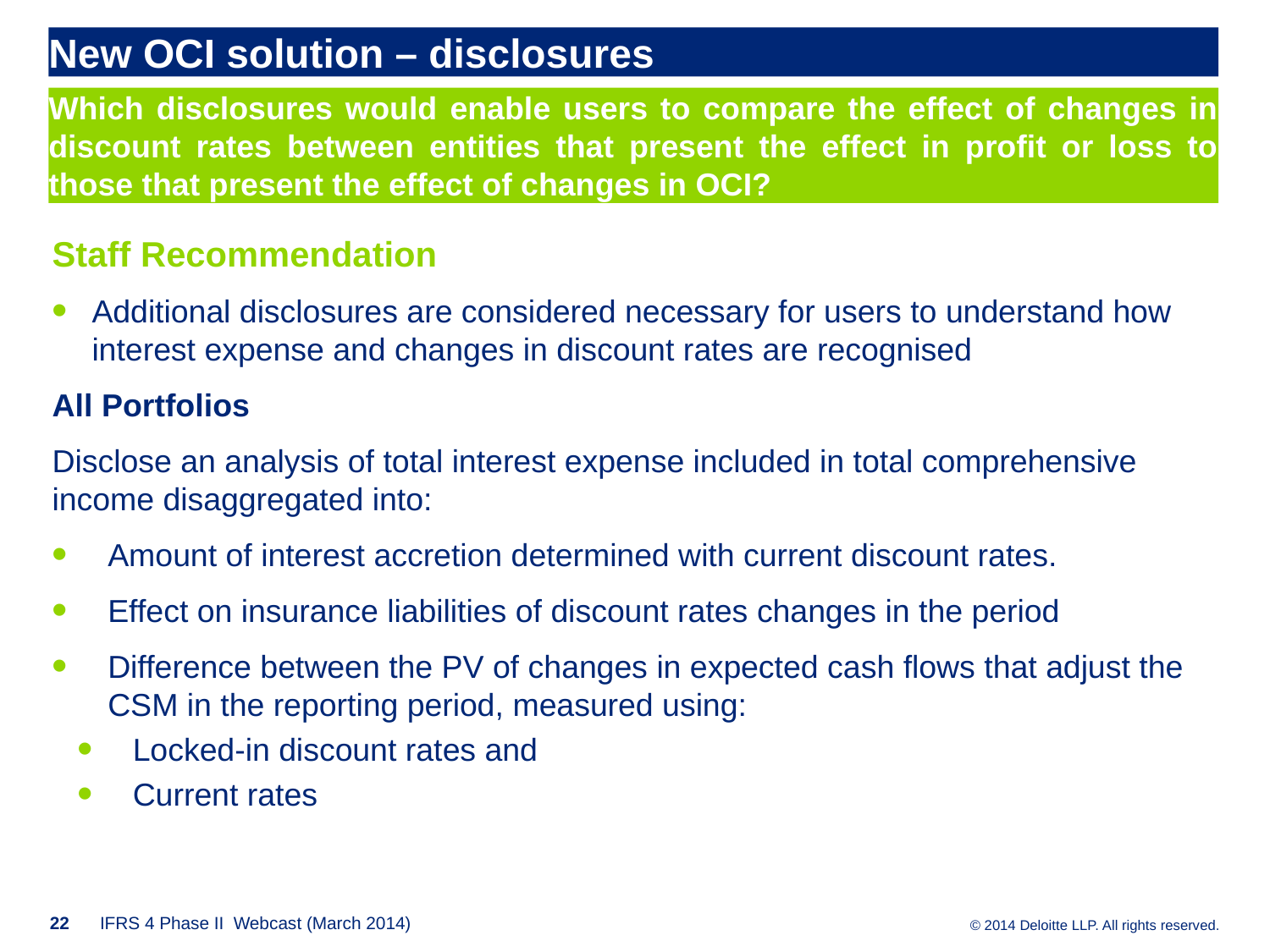

# New OCI solution – disclosures
Which disclosures would enable users to compare the effect of changes in discount rates between entities that present the effect in profit or loss to those that present the effect of changes in OCI?
Staff Recommendation
Additional disclosures are considered necessary for users to understand how interest expense and changes in discount rates are recognised
All Portfolios
Disclose an analysis of total interest expense included in total comprehensive income disaggregated into:
Amount of interest accretion determined with current discount rates.
Effect on insurance liabilities of discount rates changes in the period
Difference between the PV of changes in expected cash flows that adjust the CSM in the reporting period, measured using:
Locked-in discount rates and
Current rates
22
IFRS 4 Phase II  Webcast (March 2014)